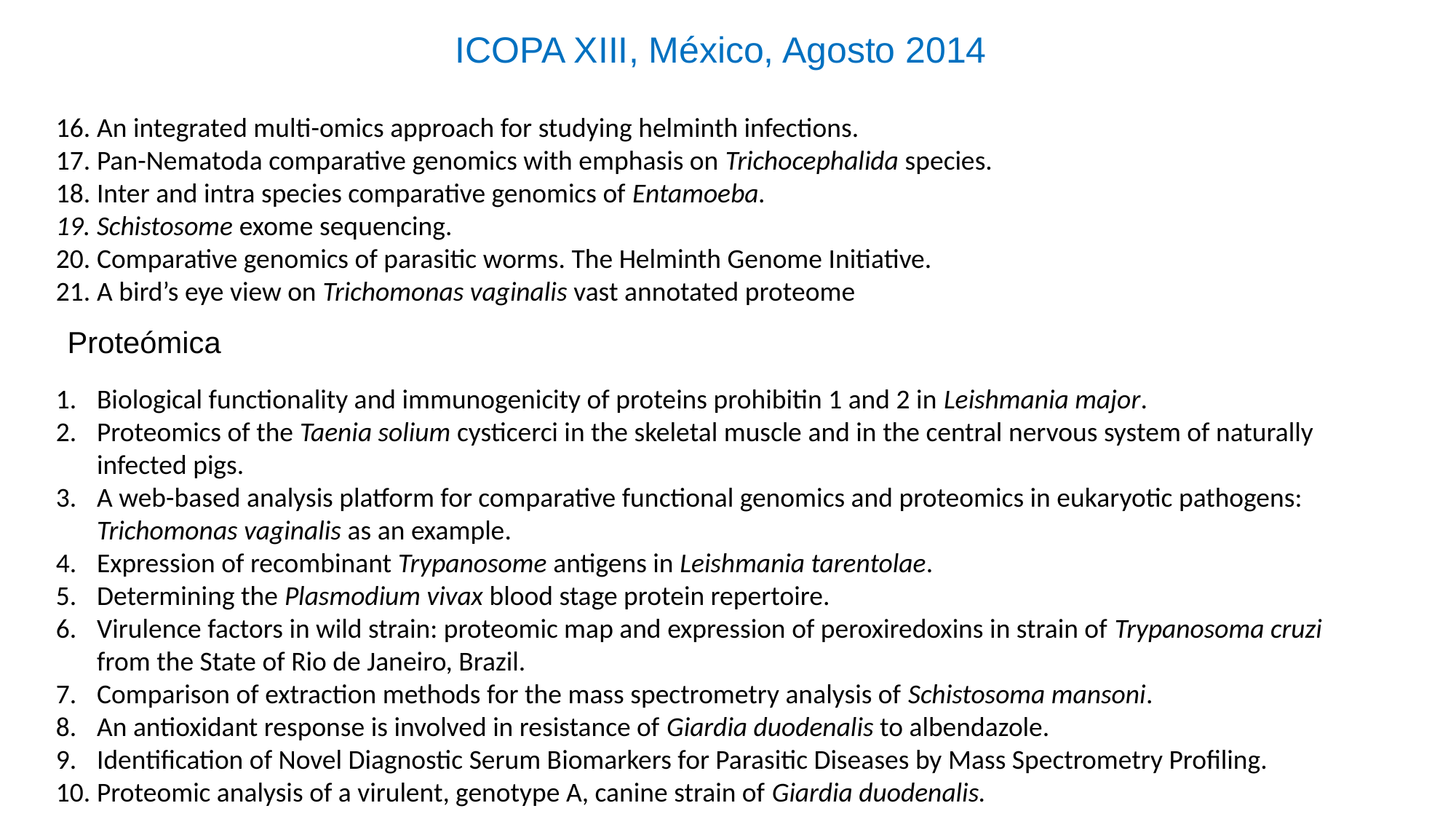

ICOPA XIII, México, Agosto 2014
An integrated multi-omics approach for studying helminth infections.
Pan-Nematoda comparative genomics with emphasis on Trichocephalida species.
Inter and intra species comparative genomics of Entamoeba.
Schistosome exome sequencing.
Comparative genomics of parasitic worms. The Helminth Genome Initiative.
A bird’s eye view on Trichomonas vaginalis vast annotated proteome

Proteómica
Biological functionality and immunogenicity of proteins prohibitin 1 and 2 in Leishmania major.
Proteomics of the Taenia solium cysticerci in the skeletal muscle and in the central nervous system of naturally infected pigs.
A web-based analysis platform for comparative functional genomics and proteomics in eukaryotic pathogens: Trichomonas vaginalis as an example.
Expression of recombinant Trypanosome antigens in Leishmania tarentolae.
Determining the Plasmodium vivax blood stage protein repertoire.
Virulence factors in wild strain: proteomic map and expression of peroxiredoxins in strain of Trypanosoma cruzi from the State of Rio de Janeiro, Brazil.
Comparison of extraction methods for the mass spectrometry analysis of Schistosoma mansoni.
An antioxidant response is involved in resistance of Giardia duodenalis to albendazole.
Identification of Novel Diagnostic Serum Biomarkers for Parasitic Diseases by Mass Spectrometry Profiling.
Proteomic analysis of a virulent, genotype A, canine strain of Giardia duodenalis.